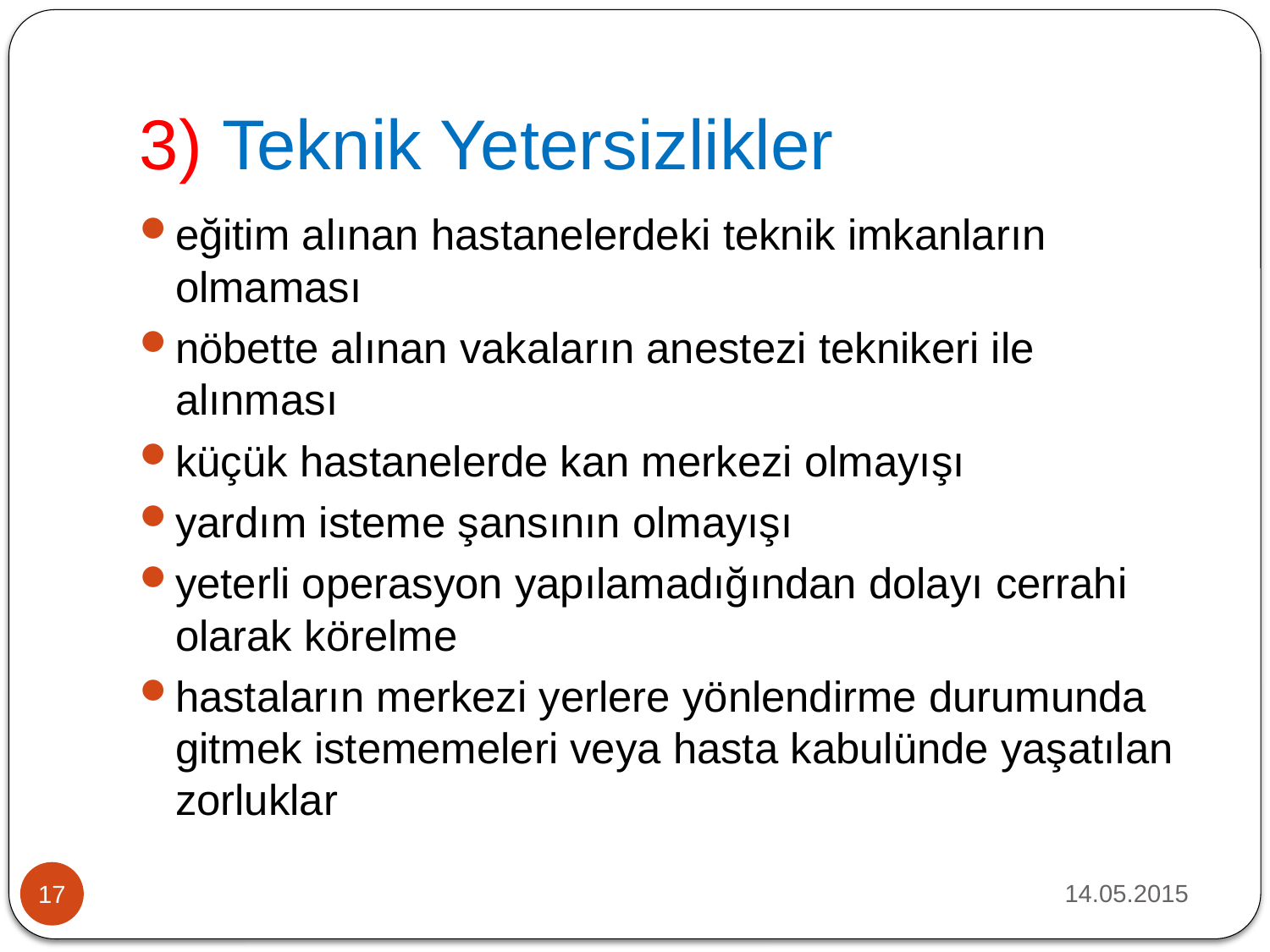

# 3) Teknik Yetersizlikler
eğitim alınan hastanelerdeki teknik imkanların olmaması
nöbette alınan vakaların anestezi teknikeri ile alınması
küçük hastanelerde kan merkezi olmayışı
yardım isteme şansının olmayışı
yeterli operasyon yapılamadığından dolayı cerrahi olarak körelme
hastaların merkezi yerlere yönlendirme durumunda gitmek istememeleri veya hasta kabulünde yaşatılan zorluklar

14.05.2015
17